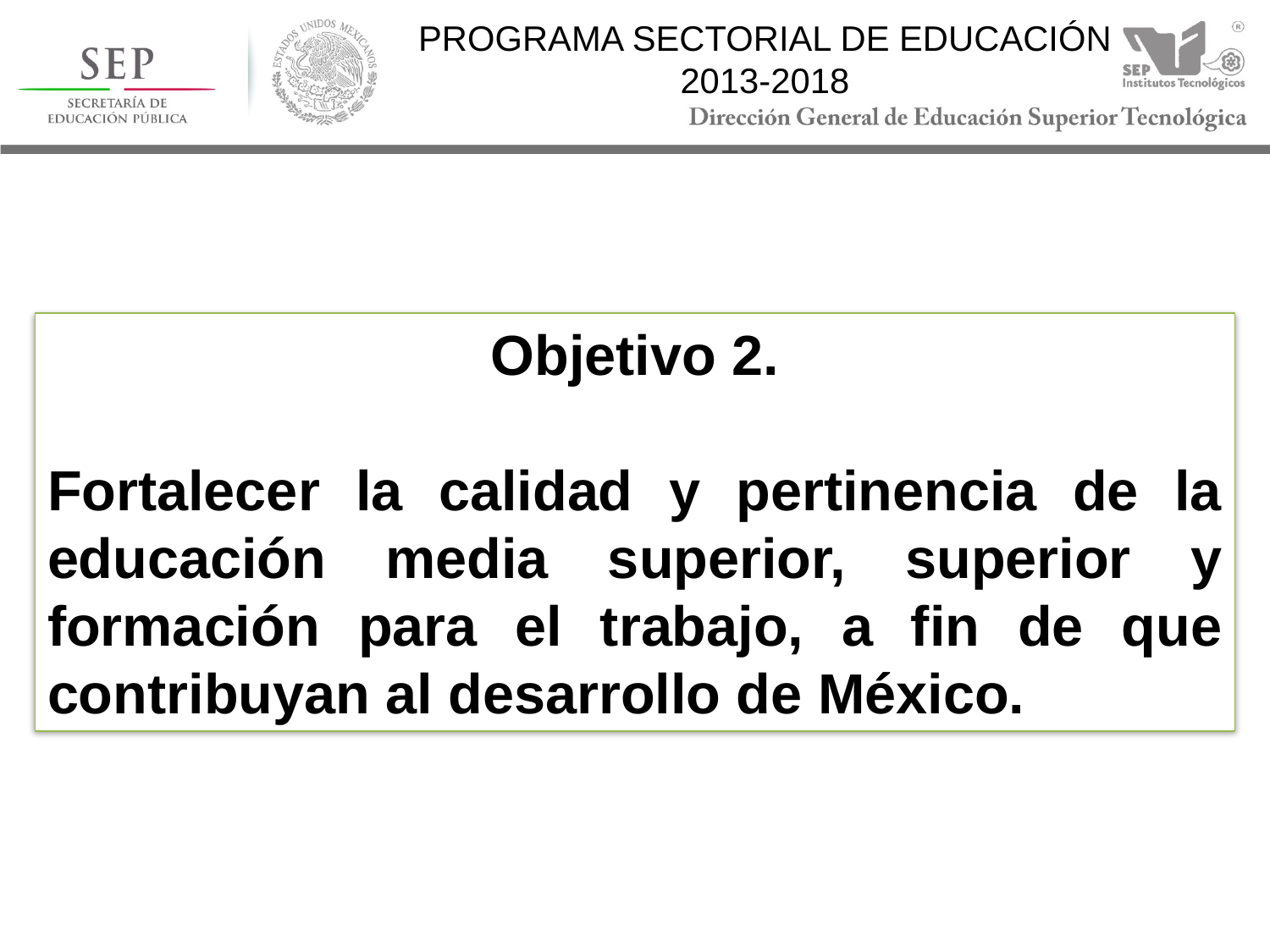

# PROGRAMA SECTORIAL DE EDUCACIÓN 2013-2018
Objetivo 2.

Fortalecer la calidad y pertinencia de la educación media superior, superior y formación para el trabajo, a fin de que contribuyan al desarrollo de México.